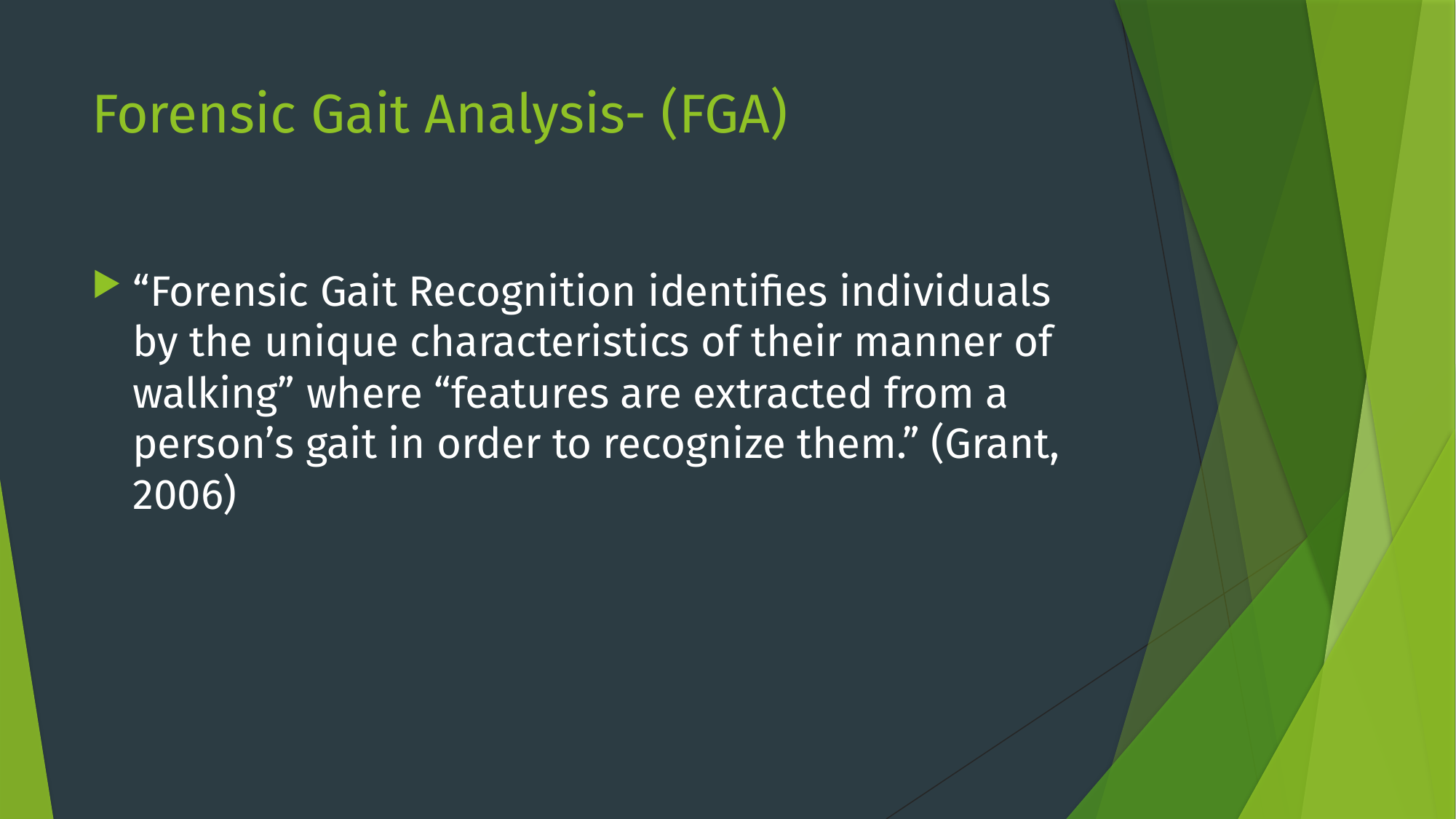

# Forensic Gait Analysis- (FGA)
“Forensic Gait Recognition identifies individuals by the unique characteristics of their manner of walking” where “features are extracted from a person’s gait in order to recognize them.” (Grant, 2006)